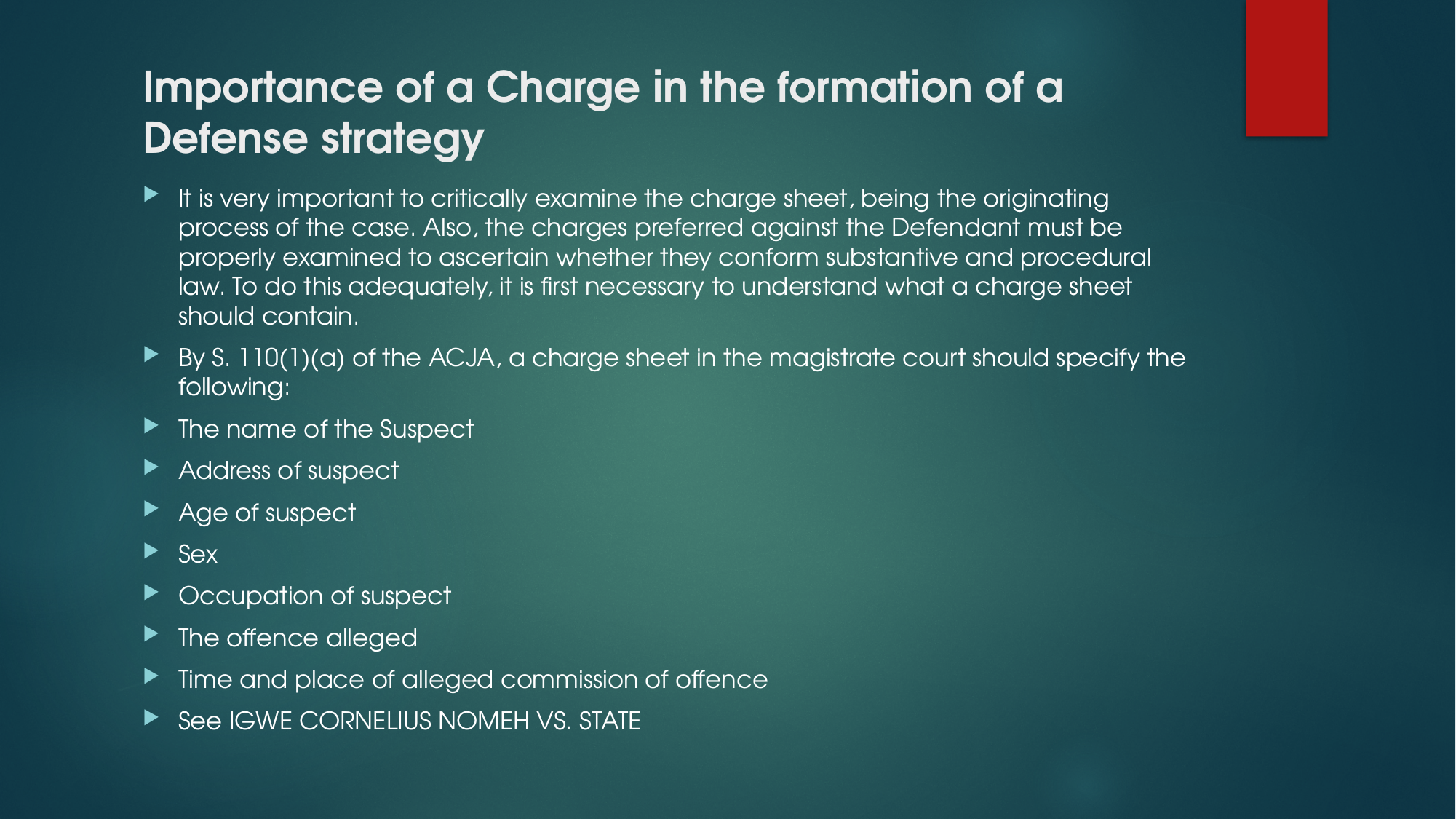

# Importance of a Charge in the formation of a Defense strategy
It is very important to critically examine the charge sheet, being the originating process of the case. Also, the charges preferred against the Defendant must be properly examined to ascertain whether they conform substantive and procedural law. To do this adequately, it is first necessary to understand what a charge sheet should contain.
By S. 110(1)(a) of the ACJA, a charge sheet in the magistrate court should specify the following:
The name of the Suspect
Address of suspect
Age of suspect
Sex
Occupation of suspect
The offence alleged
Time and place of alleged commission of offence
See IGWE CORNELIUS NOMEH VS. STATE